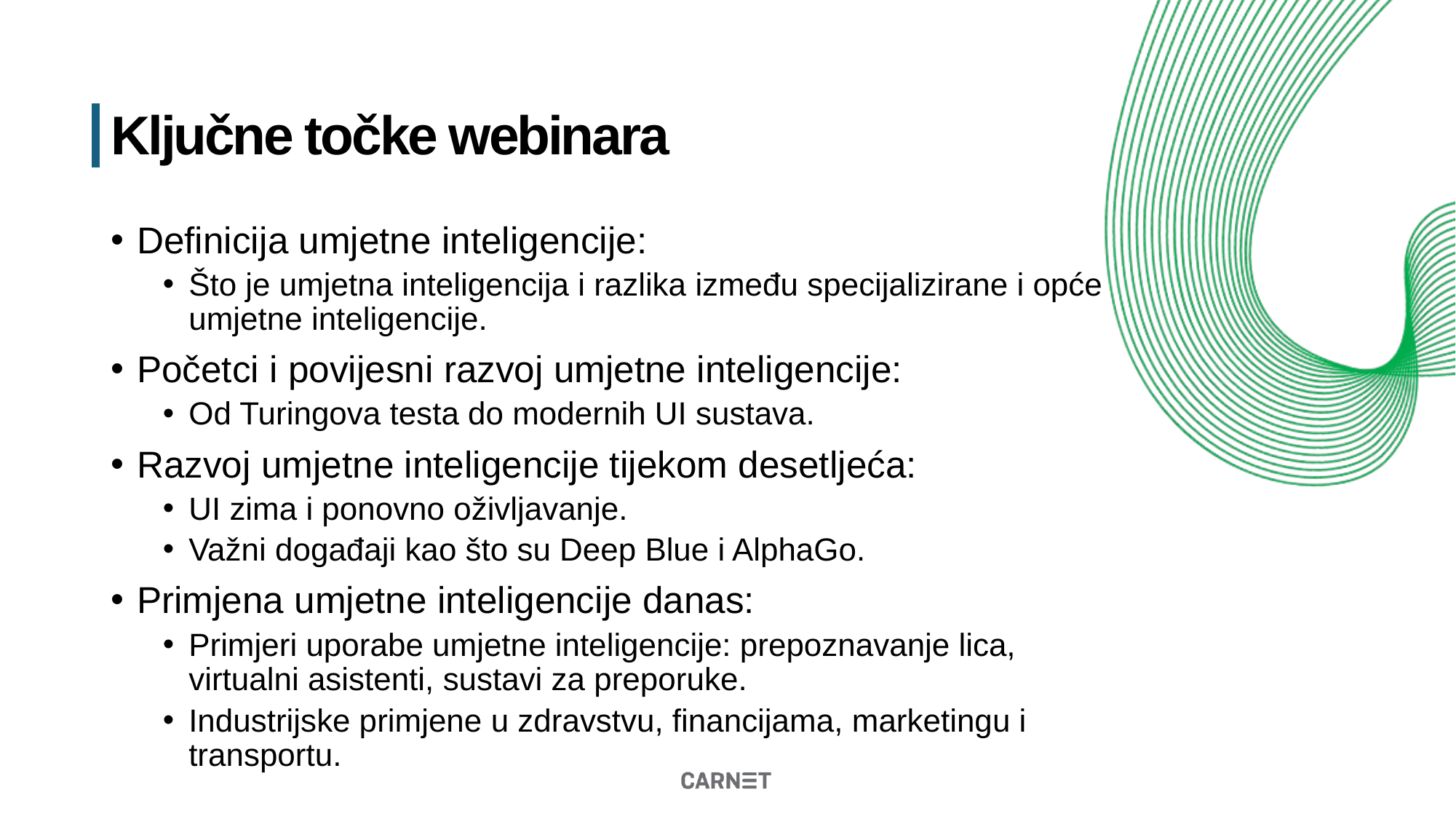

# Ključne točke webinara
Definicija umjetne inteligencije:
Što je umjetna inteligencija i razlika između specijalizirane i opće umjetne inteligencije.
Početci i povijesni razvoj umjetne inteligencije:
Od Turingova testa do modernih UI sustava.
Razvoj umjetne inteligencije tijekom desetljeća:
UI zima i ponovno oživljavanje.
Važni događaji kao što su Deep Blue i AlphaGo.
Primjena umjetne inteligencije danas:
Primjeri uporabe umjetne inteligencije: prepoznavanje lica, virtualni asistenti, sustavi za preporuke.
Industrijske primjene u zdravstvu, financijama, marketingu i transportu.